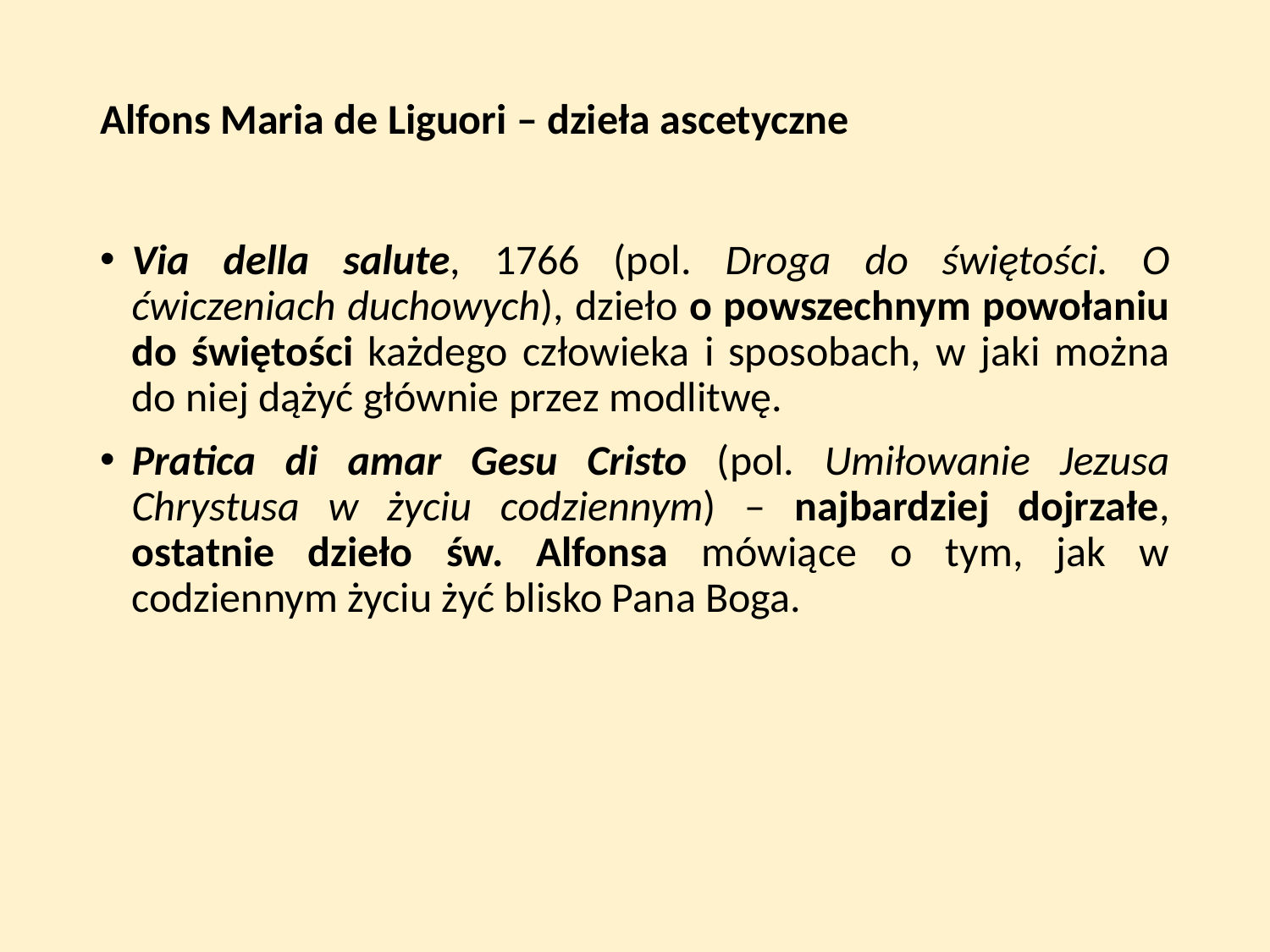

# Alfons Maria de Liguori – dzieła ascetyczne
Via della salute, 1766 (pol. Droga do świętości. O ćwiczeniach duchowych), dzieło o powszechnym powołaniu do świętości każdego człowieka i sposobach, w jaki można do niej dążyć głównie przez modlitwę.
Pratica di amar Gesu Cristo (pol. Umiłowanie Jezusa Chrystusa w życiu codziennym) – najbardziej dojrzałe, ostatnie dzieło św. Alfonsa mówiące o tym, jak w codziennym życiu żyć blisko Pana Boga.